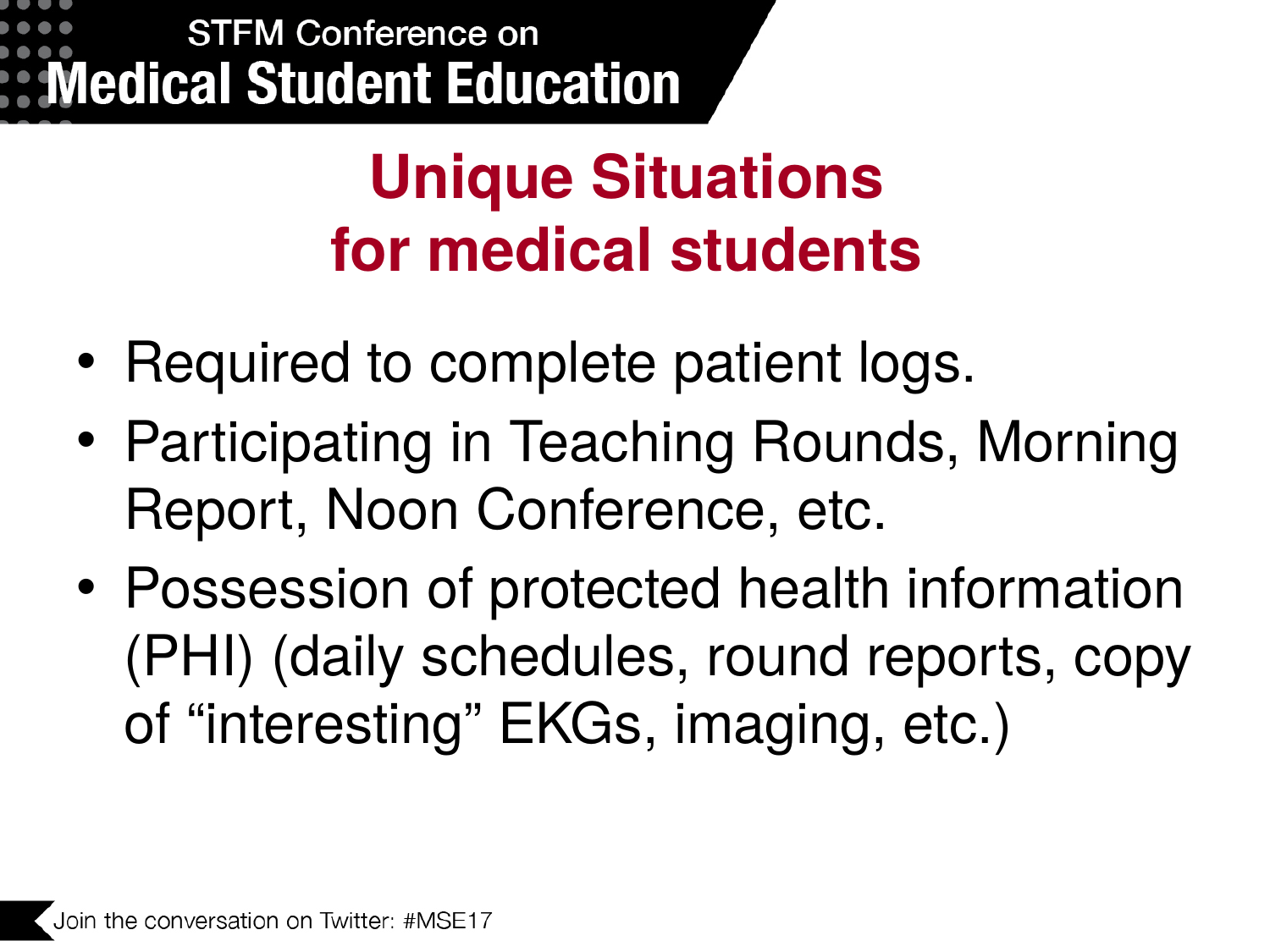

# Unique Situations for medical students
Required to complete patient logs.
Participating in Teaching Rounds, Morning Report, Noon Conference, etc.
Possession of protected health information (PHI) (daily schedules, round reports, copy of “interesting” EKGs, imaging, etc.)